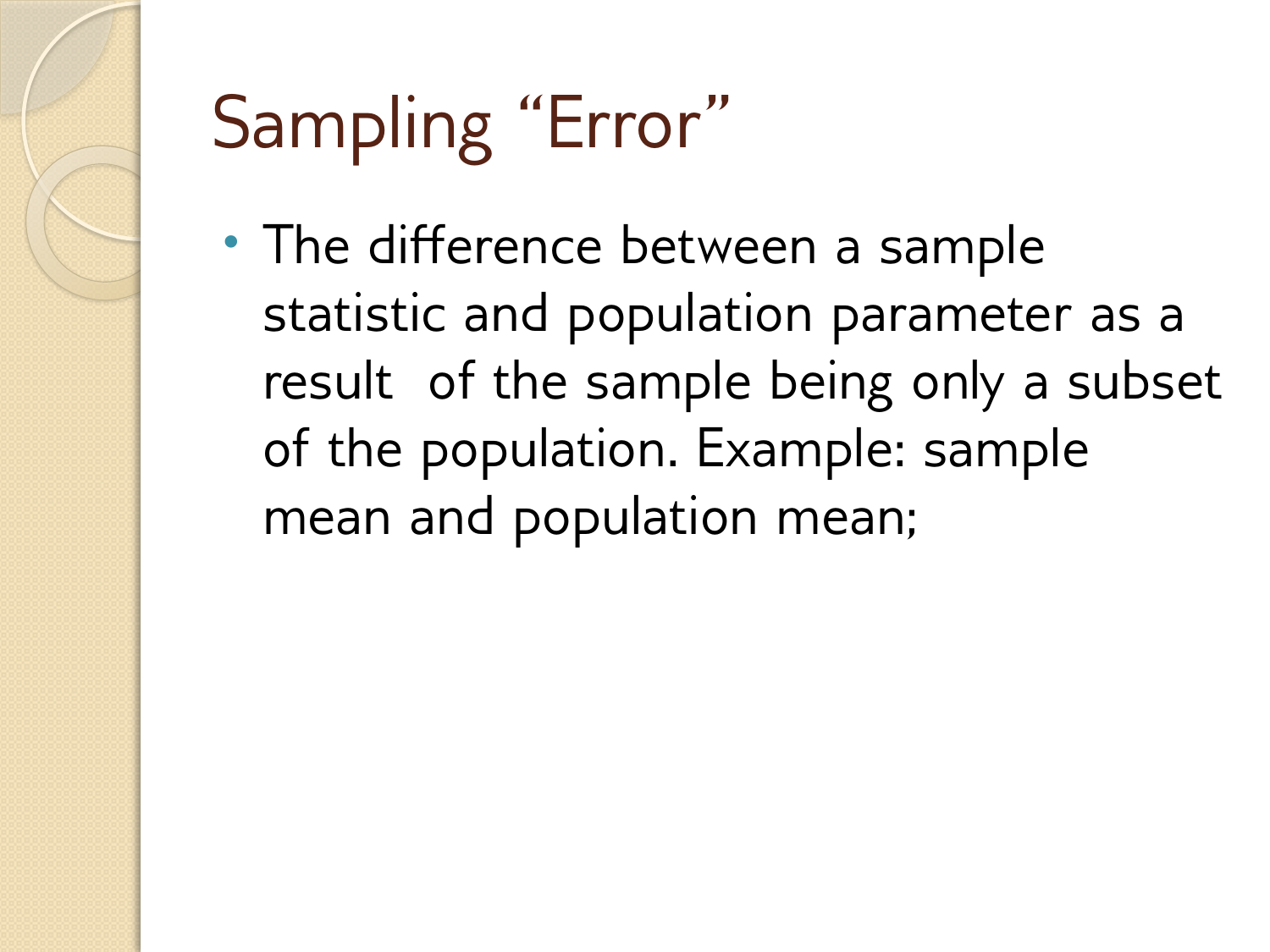

# Sampling “Error”
The difference between a sample statistic and population parameter as a result  of the sample being only a subset of the population. Example: sample mean and population mean;